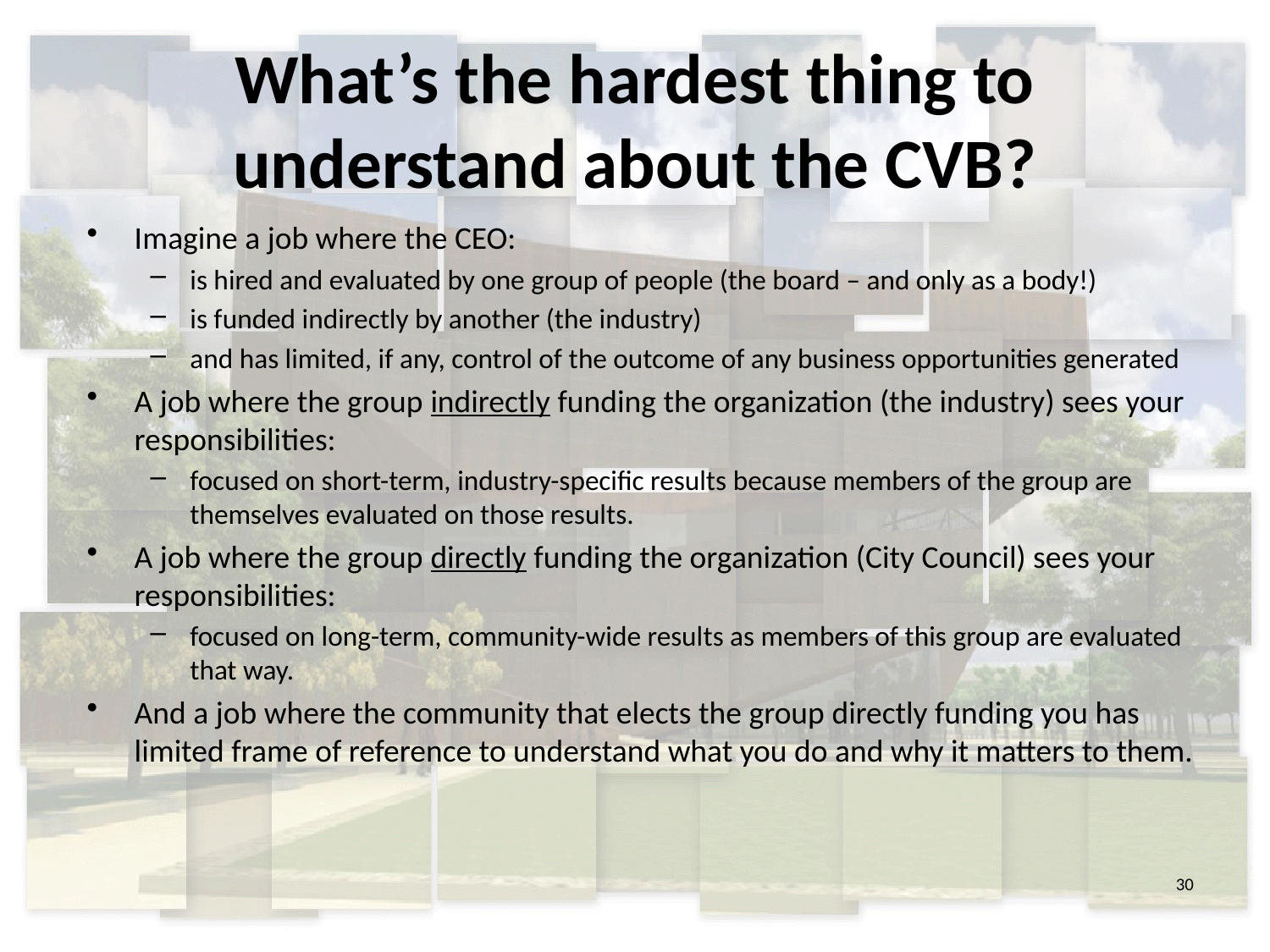

# What’s the hardest thing to understand about the CVB?
Imagine a job where the CEO:
is hired and evaluated by one group of people (the board – and only as a body!)
is funded indirectly by another (the industry)
and has limited, if any, control of the outcome of any business opportunities generated
A job where the group indirectly funding the organization (the industry) sees your responsibilities:
focused on short-term, industry-specific results because members of the group are themselves evaluated on those results.
A job where the group directly funding the organization (City Council) sees your responsibilities:
focused on long-term, community-wide results as members of this group are evaluated that way.
And a job where the community that elects the group directly funding you has limited frame of reference to understand what you do and why it matters to them.
30